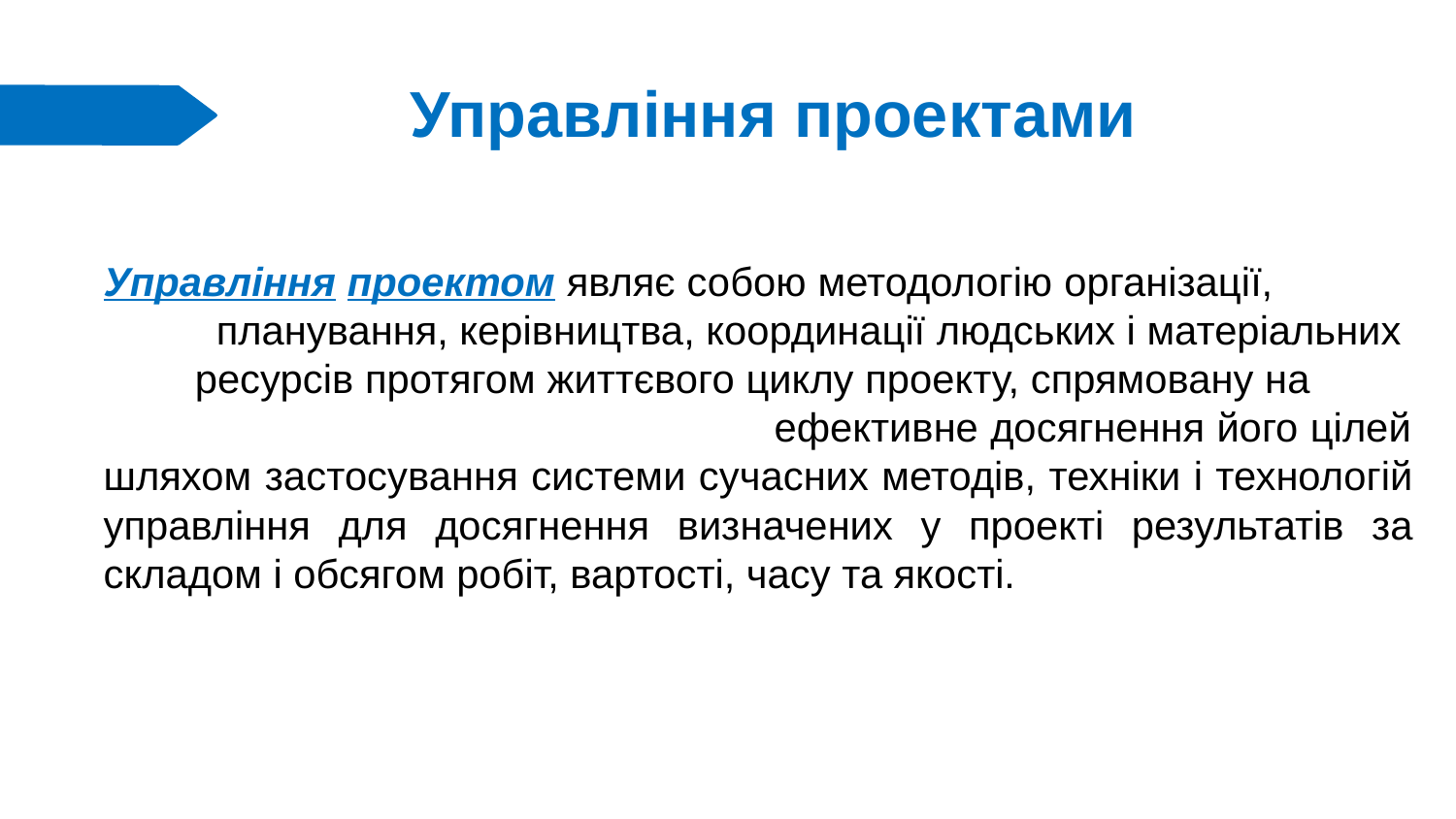

# Управління проектами
	Управління проектом являє собою методологію організації,                       планування, керівництва, координації людських і матеріальних          ресурсів протягом життєвого циклу проекту, спрямовану на                                                                  ефективне досягнення його цілей шляхом застосування системи сучасних методів, техніки і технологій управління для досягнення визначених у проекті результатів за складом і обсягом робіт, вартості, часу та якості.